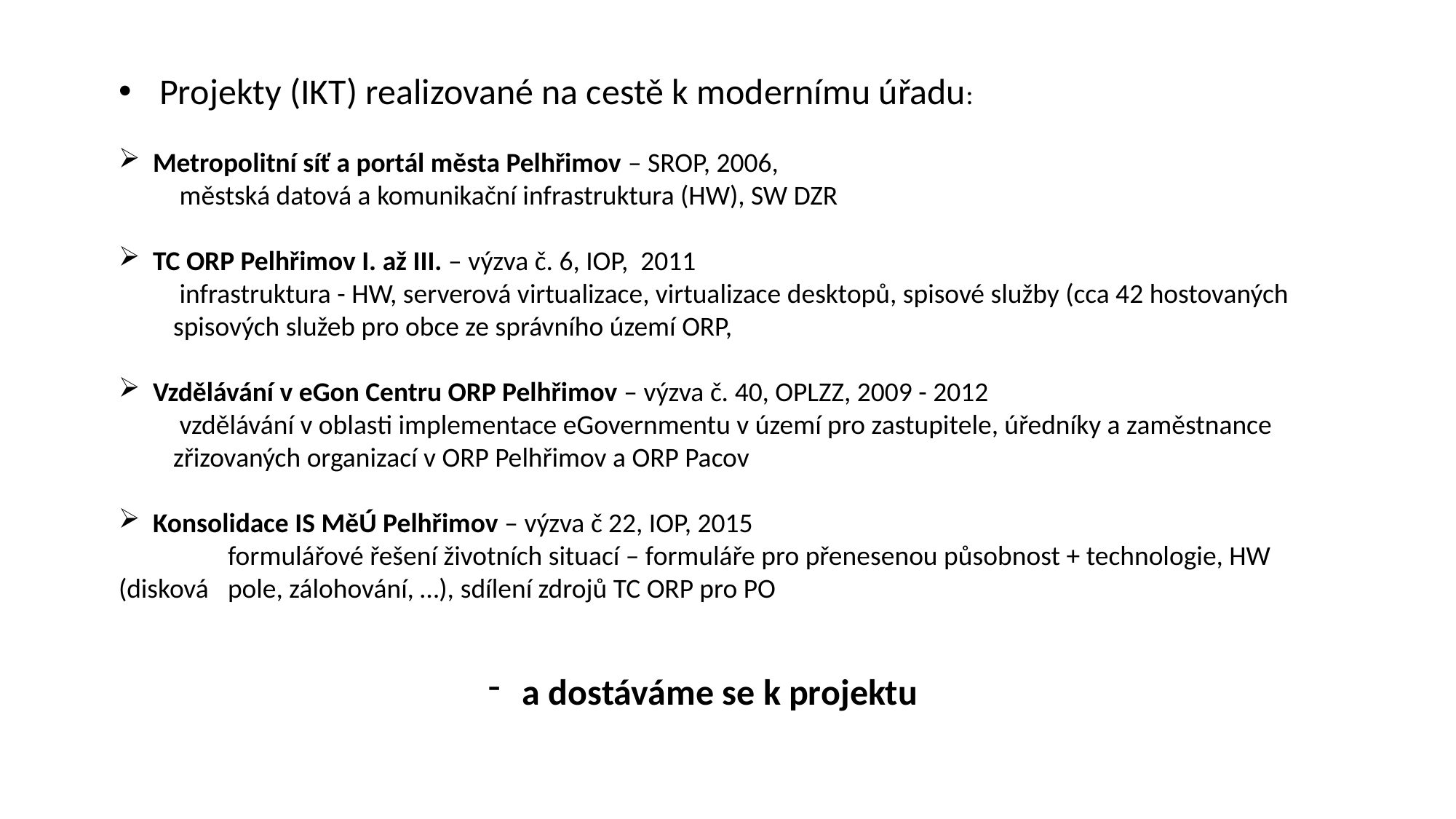

Projekty (IKT) realizované na cestě k modernímu úřadu:

Metropolitní síť a portál města Pelhřimov – SROP, 2006,
	 městská datová a komunikační infrastruktura (HW), SW DZR

TC ORP Pelhřimov I. až III. – výzva č. 6, IOP,  2011
	 infrastruktura - HW, serverová virtualizace, virtualizace desktopů, spisové služby (cca 42 hostovaných 	spisových služeb pro obce ze správního území ORP,

Vzdělávání v eGon Centru ORP Pelhřimov – výzva č. 40, OPLZZ, 2009 - 2012
	 vzdělávání v oblasti implementace eGovernmentu v území pro zastupitele, úředníky a zaměstnance 	zřizovaných organizací v ORP Pelhřimov a ORP Pacov

Konsolidace IS MěÚ Pelhřimov – výzva č 22, IOP, 2015
	formulářové řešení životních situací – formuláře pro přenesenou působnost + technologie, HW (disková 	pole, zálohování, …), sdílení zdrojů TC ORP pro PO

a dostáváme se k projektu